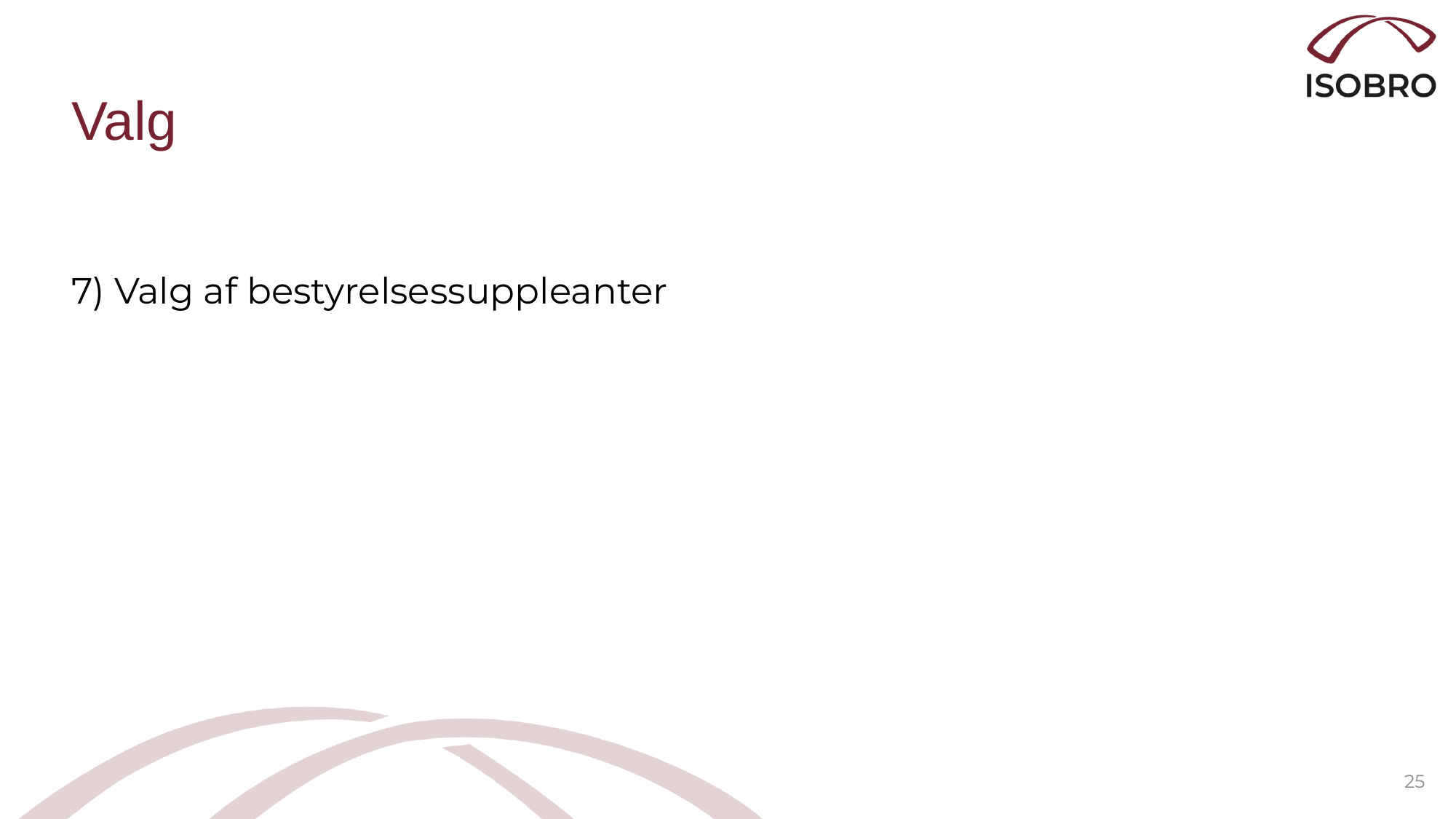

# Valg
7) Valg af bestyrelsessuppleanter
25